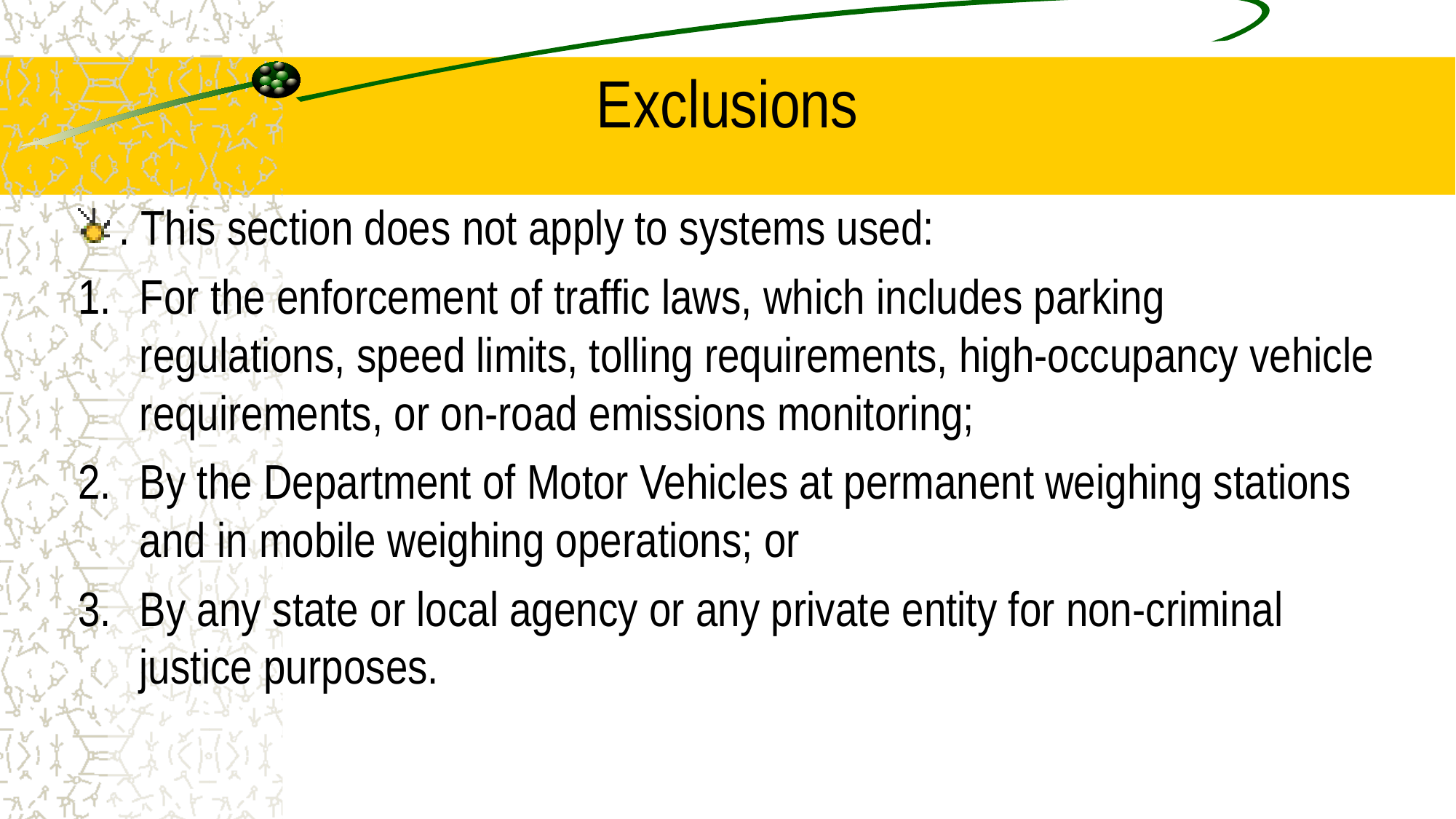

# Exclusions
. This section does not apply to systems used:
For the enforcement of traffic laws, which includes parking regulations, speed limits, tolling requirements, high-occupancy vehicle requirements, or on-road emissions monitoring;
By the Department of Motor Vehicles at permanent weighing stations and in mobile weighing operations; or
By any state or local agency or any private entity for non-criminal justice purposes.